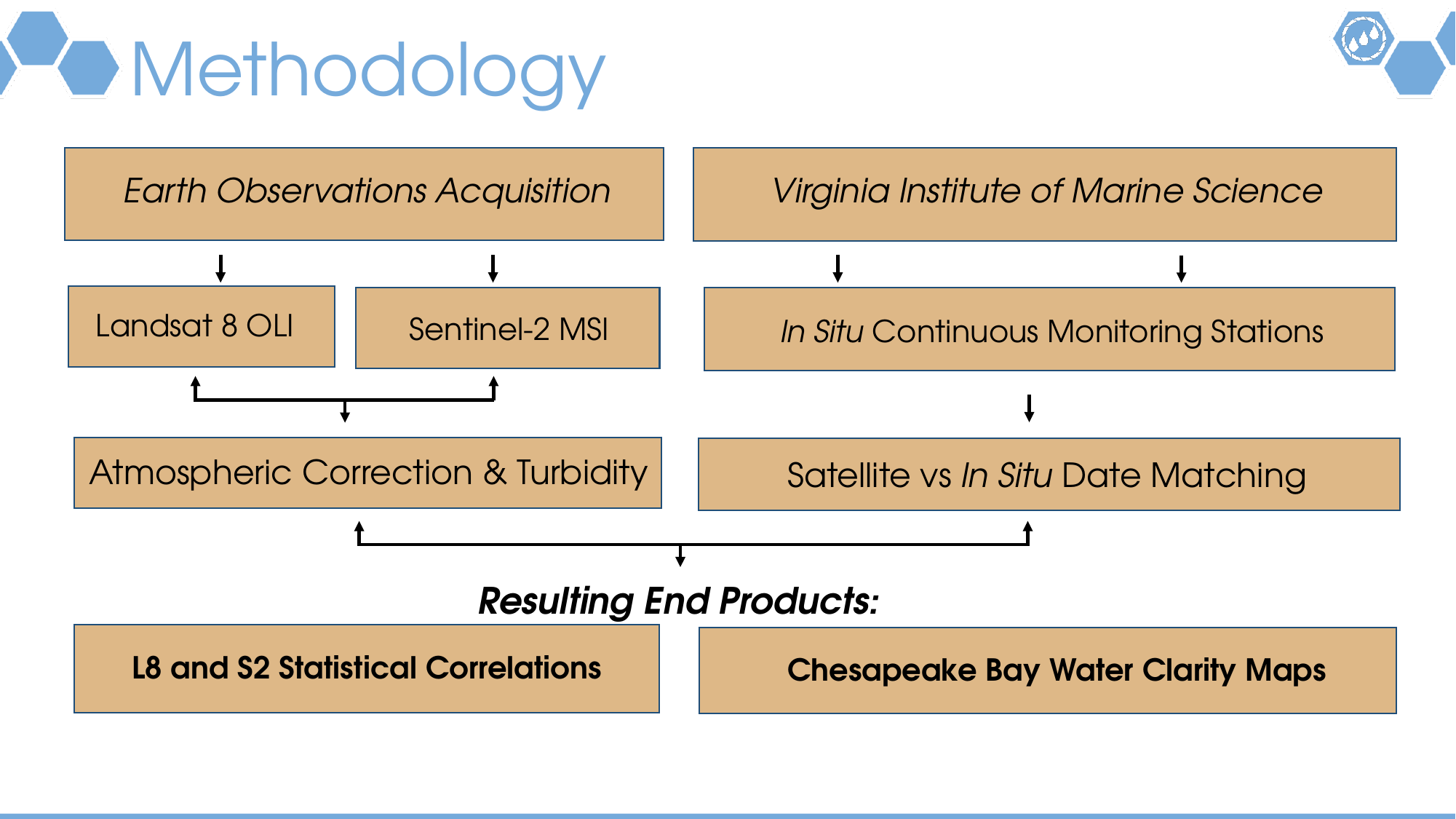

# Methodology

Virginia Institute of Marine Science

Earth Observations Acquisition

Landsat 8 OLI

Sentinel-2 MSI

In Situ Continuous Monitoring Stations

Atmospheric Correction & Turbidity

Satellite vs In Situ Date Matching

Resulting End Products:

L8 and S2 Statistical Correlations

Chesapeake Bay Water Clarity Maps